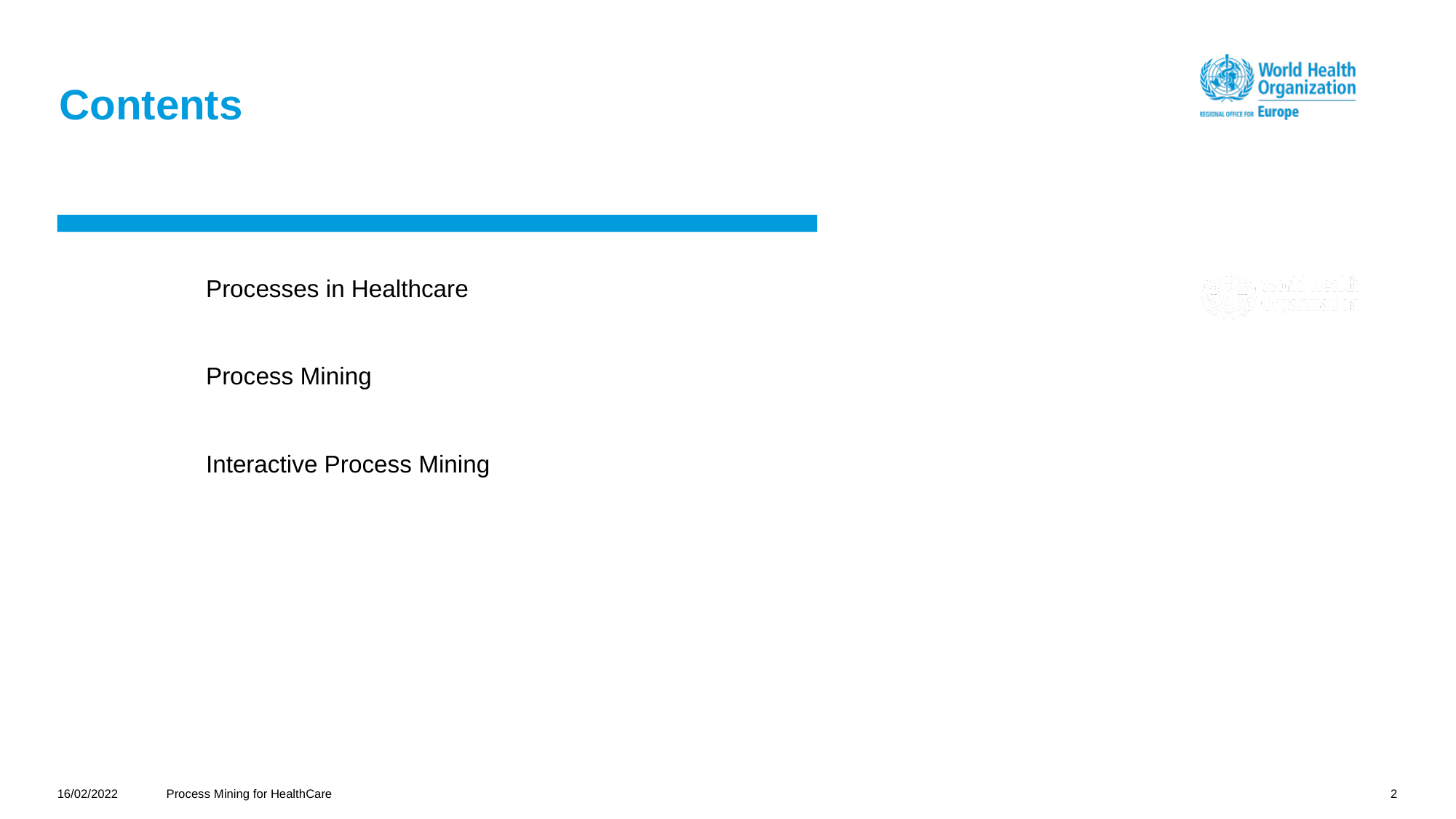

# Contents

Processes in Healthcare

Process Mining

Interactive Process Mining
16/02/2022
Process Mining for HealthCare
2